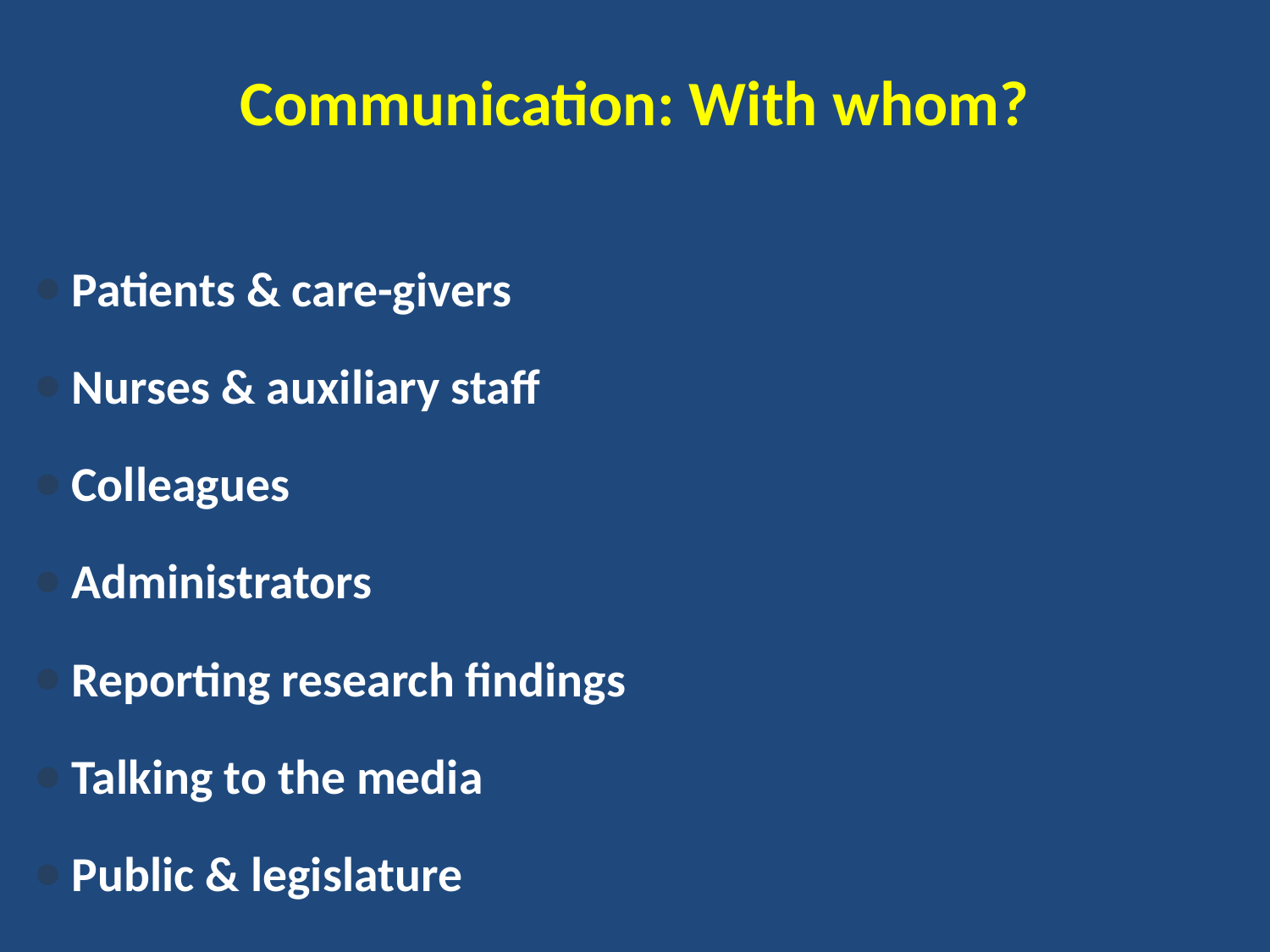

# Communication: With whom?
Patients & care-givers
Nurses & auxiliary staff
Colleagues
Administrators
Reporting research findings
Talking to the media
Public & legislature